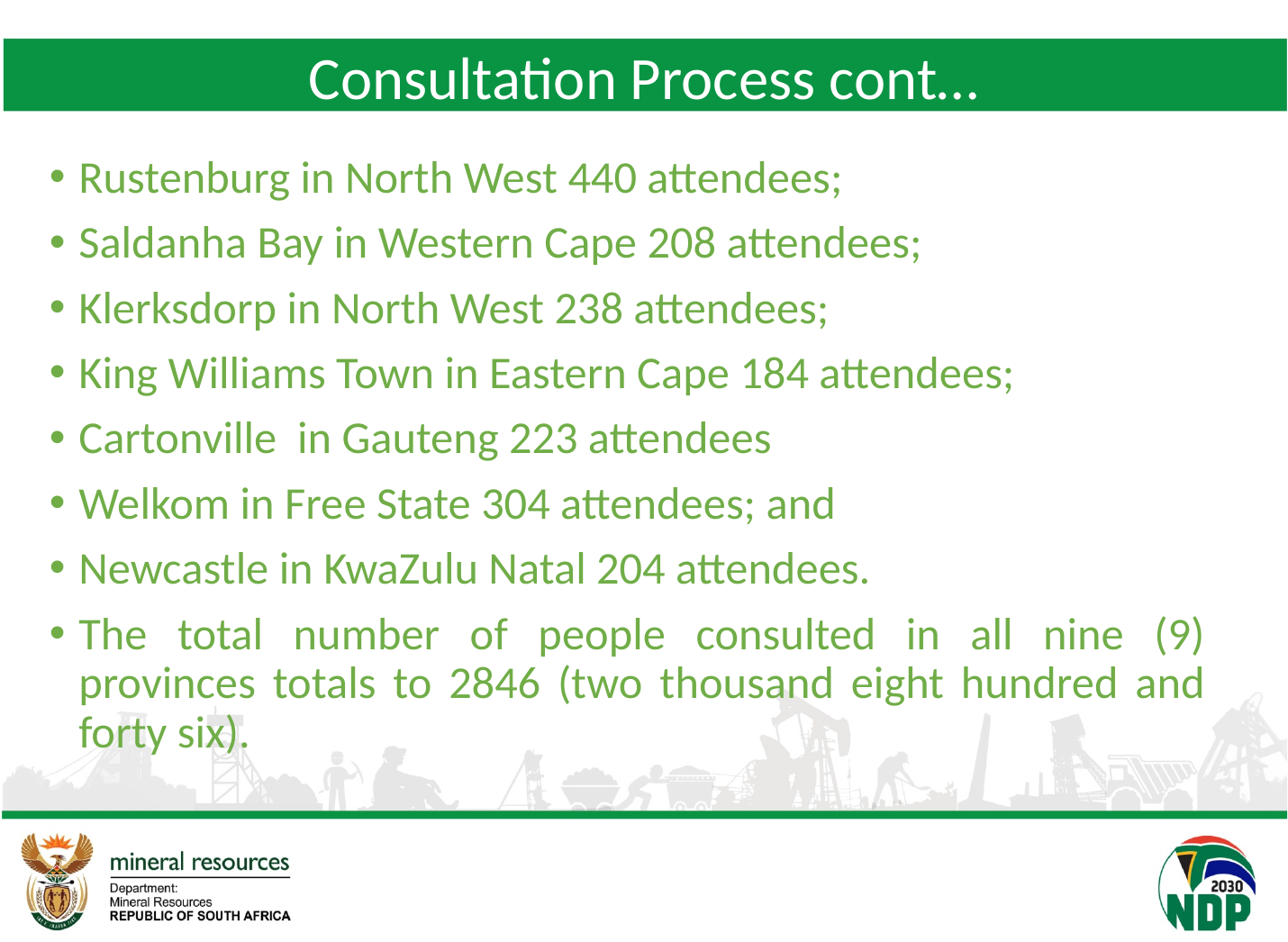

# Consultation Process cont…
Rustenburg in North West 440 attendees;
Saldanha Bay in Western Cape 208 attendees;
Klerksdorp in North West 238 attendees;
King Williams Town in Eastern Cape 184 attendees;
Cartonville  in Gauteng 223 attendees
Welkom in Free State 304 attendees; and
Newcastle in KwaZulu Natal 204 attendees.
The total number of people consulted in all nine (9) provinces totals to 2846 (two thousand eight hundred and forty six).